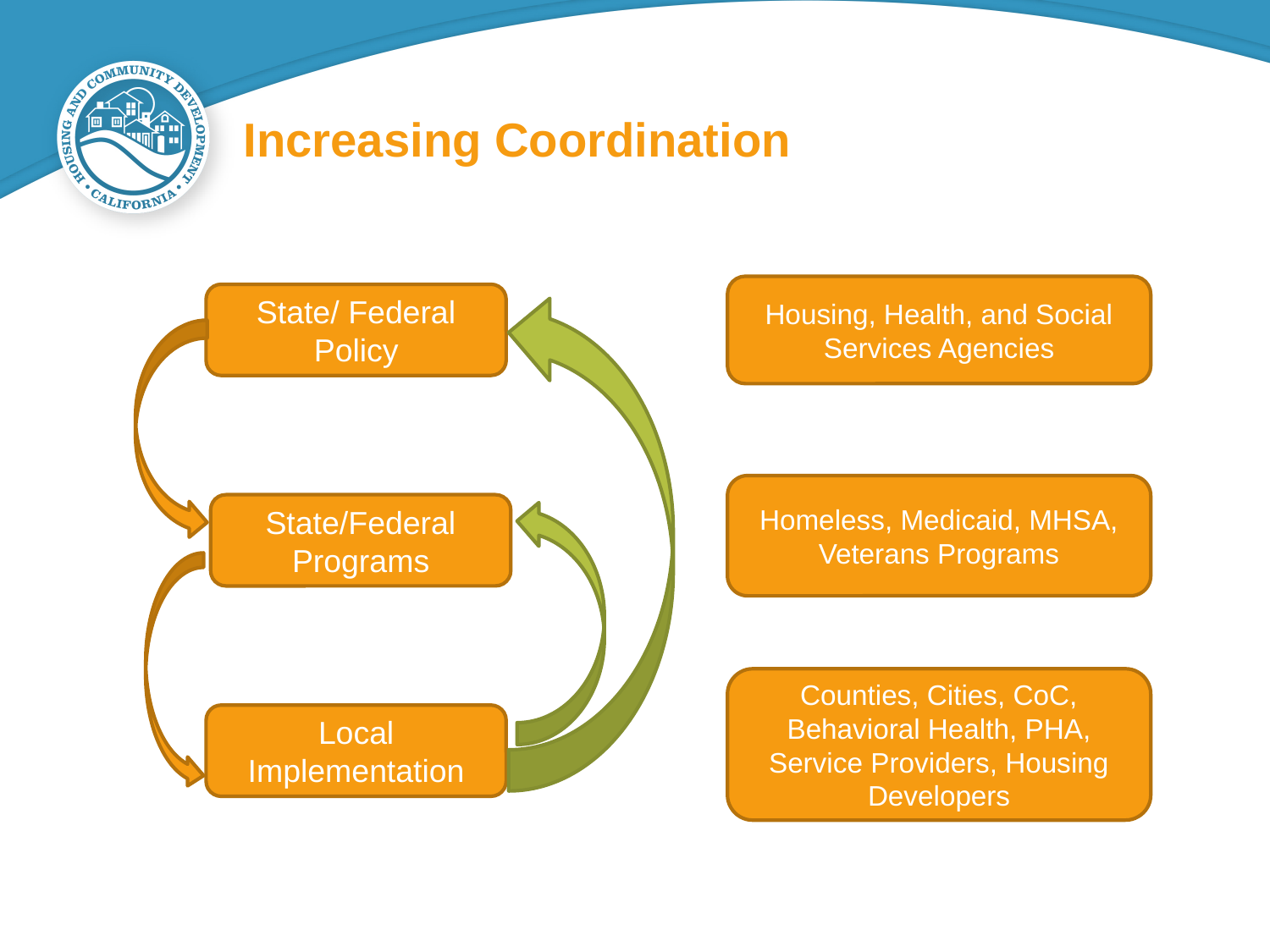

# Increasing Coordination
Housing, Health, and Social Services Agencies
State/ Federal Policy

Homeless, Medicaid, MHSA, Veterans Programs
State/Federal Programs

Counties, Cities, CoC, Behavioral Health, PHA, Service Providers, Housing Developers
Local Implementation